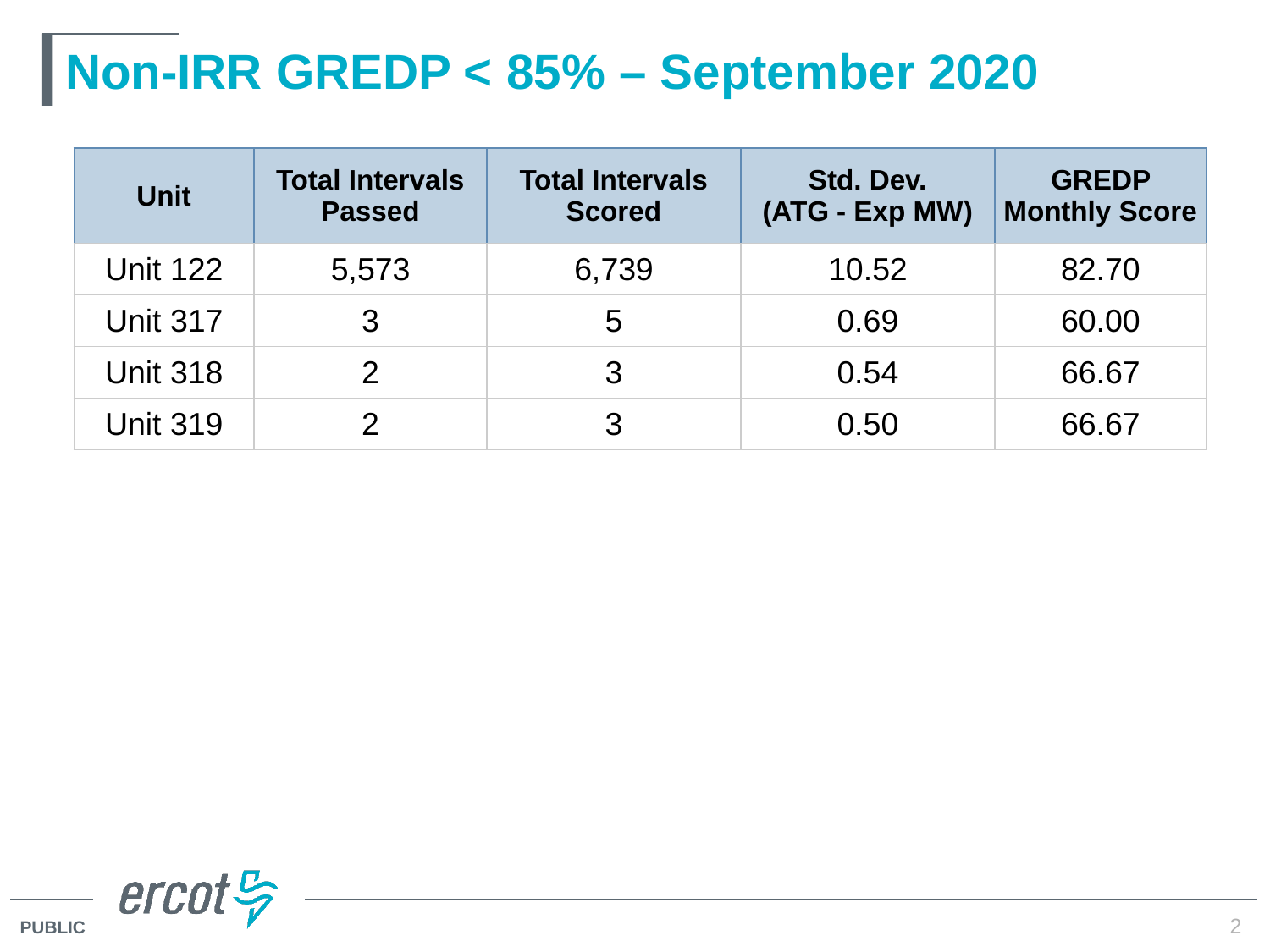

# Non-IRR GREDP < 85% – September 2020
| Unit | Total Intervals Passed | Total Intervals Scored | Std. Dev. (ATG - Exp MW) | GREDP Monthly Score |
| --- | --- | --- | --- | --- |
| Unit 122 | 5,573 | 6,739 | 10.52 | 82.70 |
| Unit 317 | 3 | 5 | 0.69 | 60.00 |
| Unit 318 | 2 | 3 | 0.54 | 66.67 |
| Unit 319 | 2 | 3 | 0.50 | 66.67 |
2